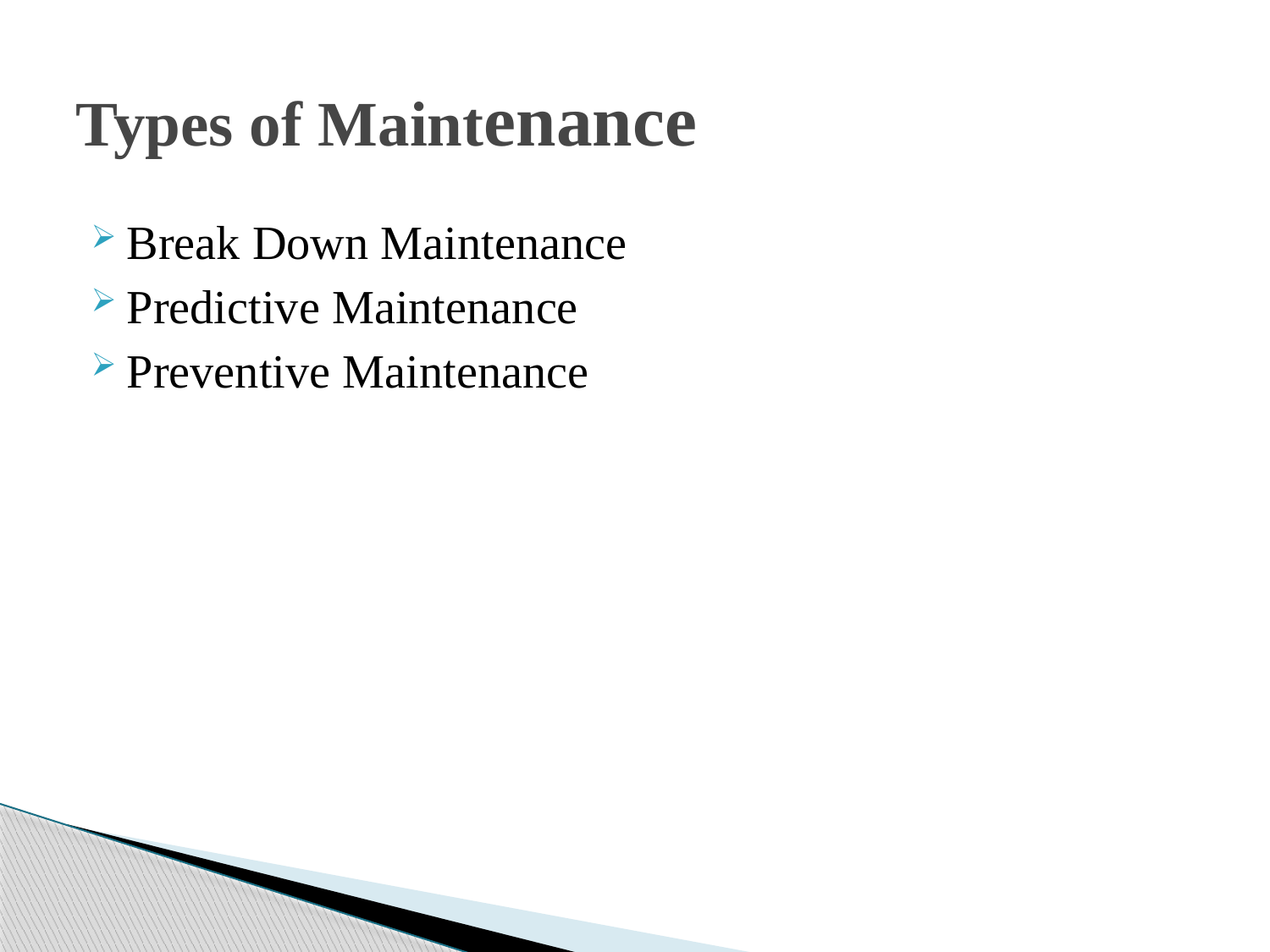

# Types of Maintenance
Break Down Maintenance
Predictive Maintenance
Preventive Maintenance